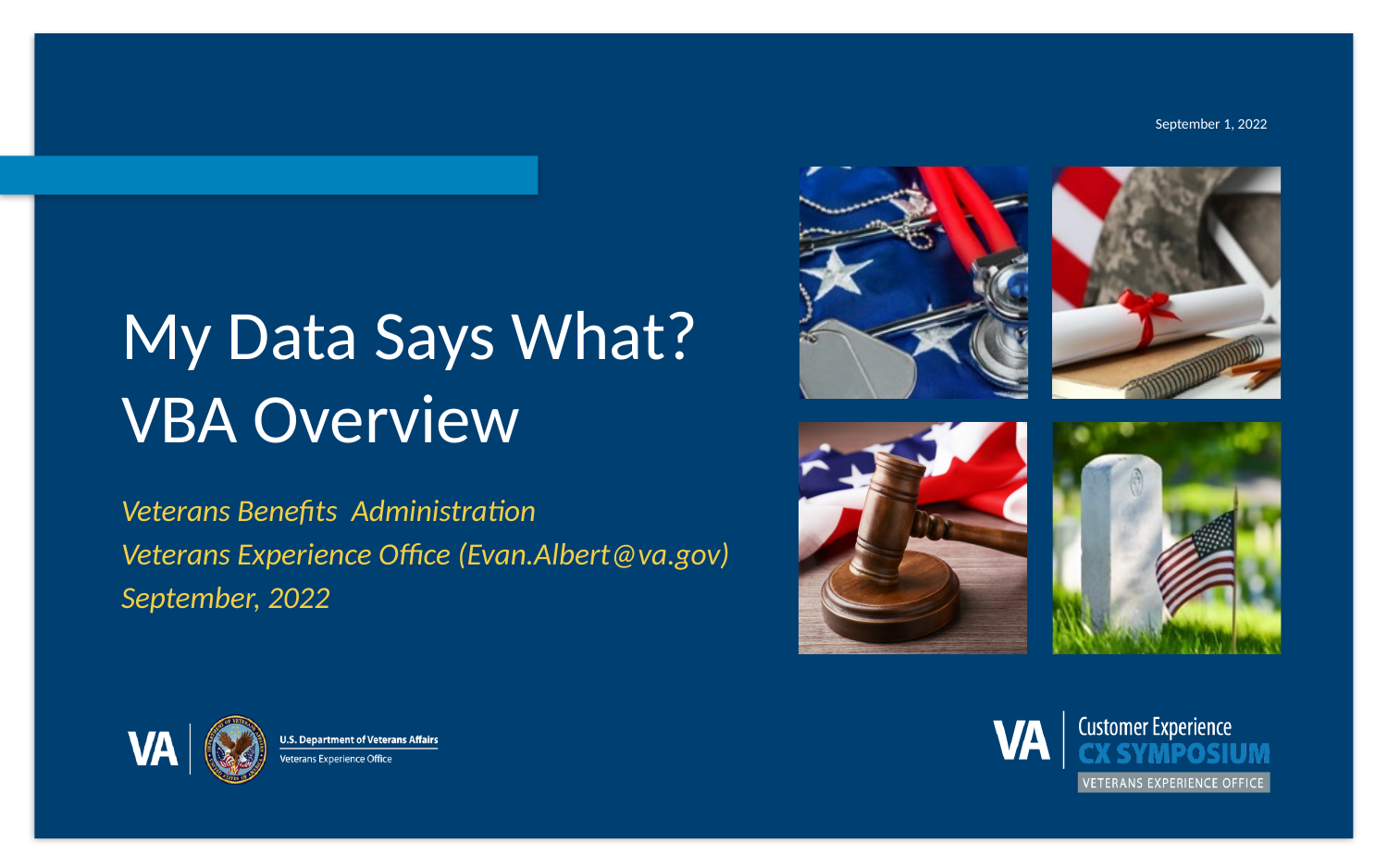

# My Data Says What? VBA Overview
Veterans Benefits  Administration
Veterans Experience Office (Evan.Albert@va.gov)
September, 2022